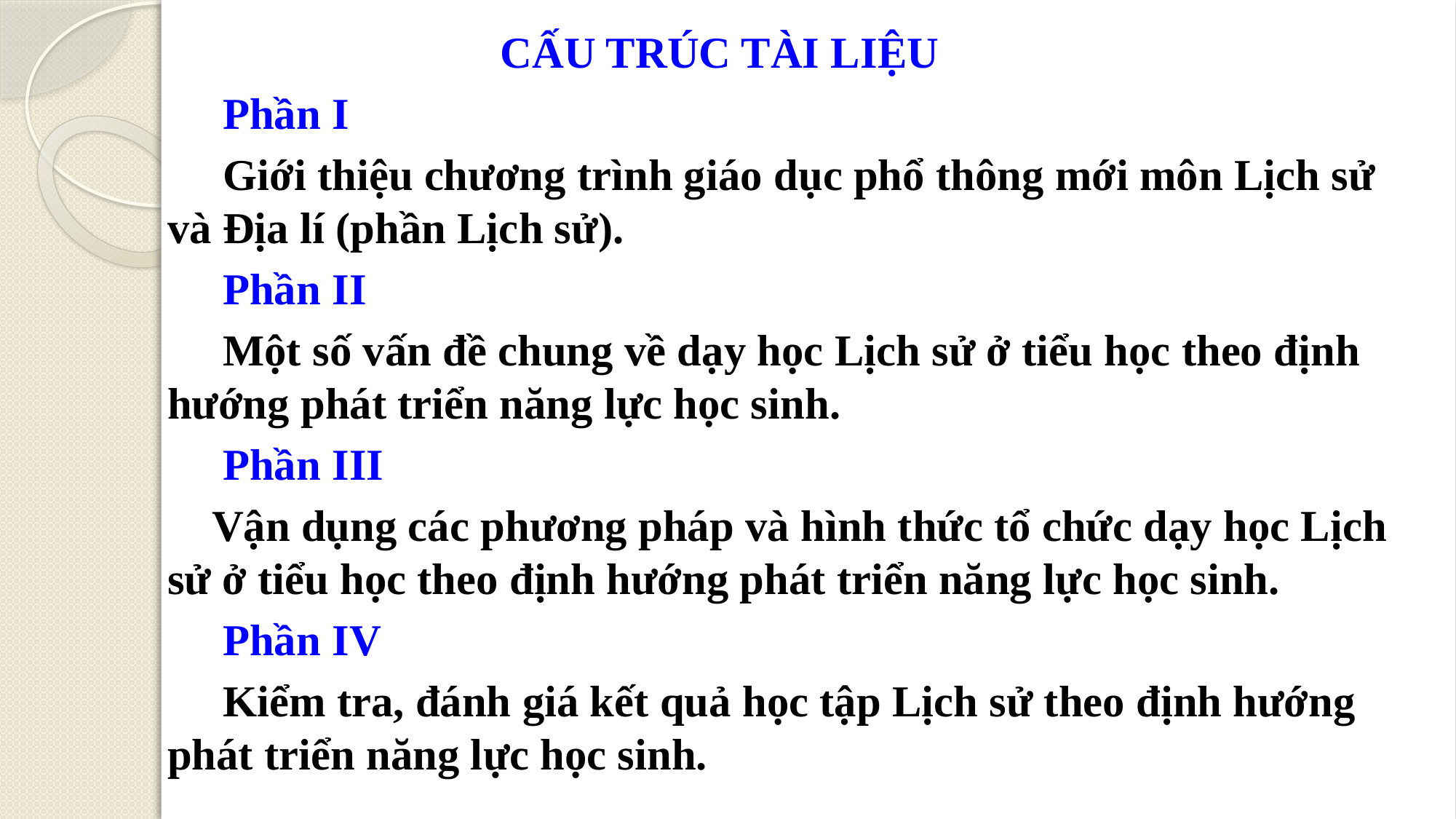

CẤU TRÚC TÀI LIỆU
        Phần I
        Giới thiệu chương trình giáo dục phổ thông mới môn Lịch sử và Địa lí (phần Lịch sử).
        Phần II
        Một số vấn đề chung về dạy học Lịch sử ở tiểu học theo định hướng phát triển năng lực học sinh.
        Phần III
       Vận dụng các phương pháp và hình thức tổ chức dạy học Lịch sử ở tiểu học theo định hướng phát triển năng lực học sinh.
        Phần IV
        Kiểm tra, đánh giá kết quả học tập Lịch sử theo định hướng phát triển năng lực học sinh.